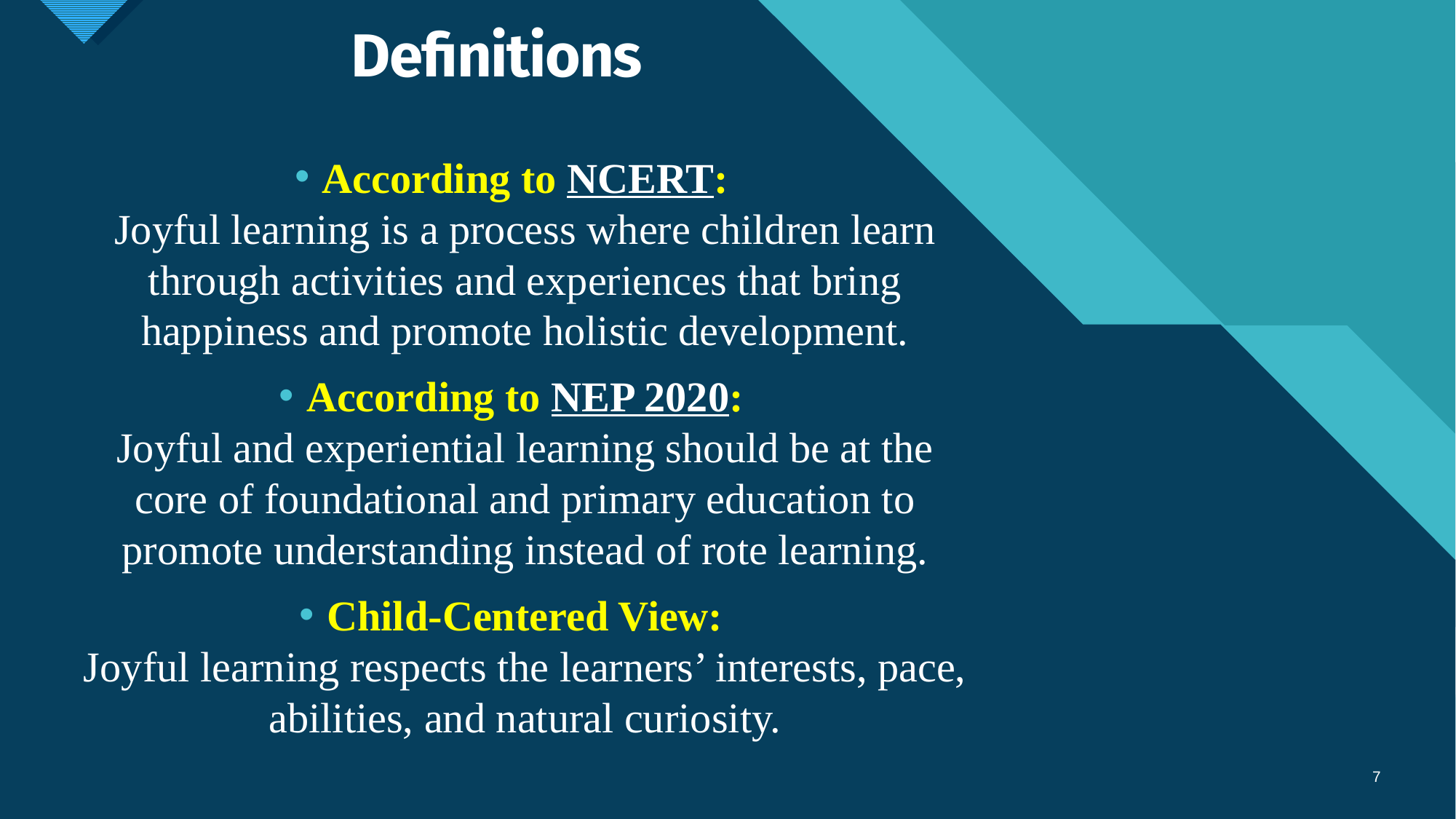

# Definitions
According to NCERT:
Joyful learning is a process where children learn through activities and experiences that bring happiness and promote holistic development.
According to NEP 2020:
Joyful and experiential learning should be at the core of foundational and primary education to promote understanding instead of rote learning.
Child-Centered View:
Joyful learning respects the learners’ interests, pace, abilities, and natural curiosity.

7